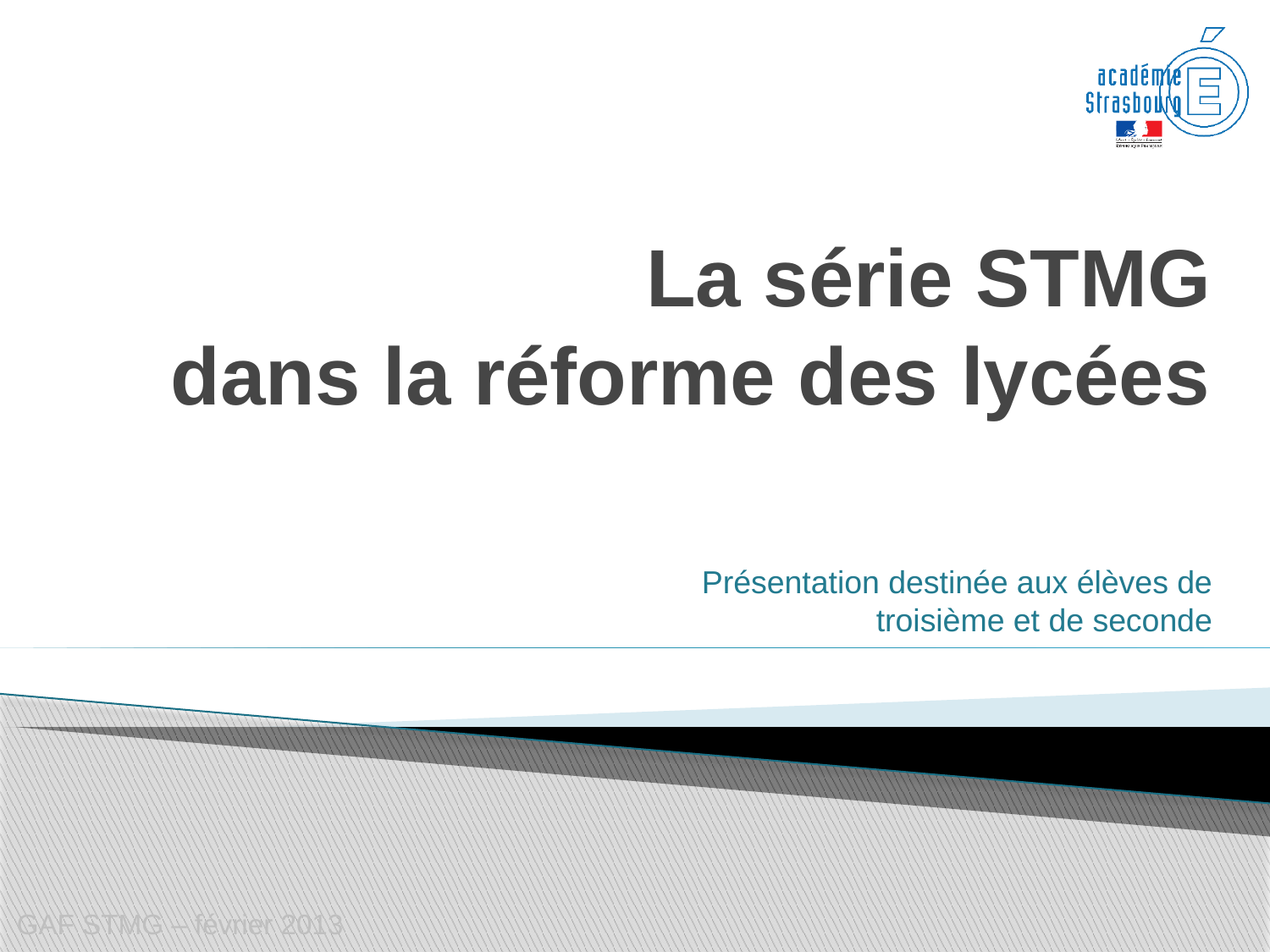

# La série STMG dans la réforme des lycées
Présentation destinée aux élèves de troisième et de seconde
GAF STMG – février 2013